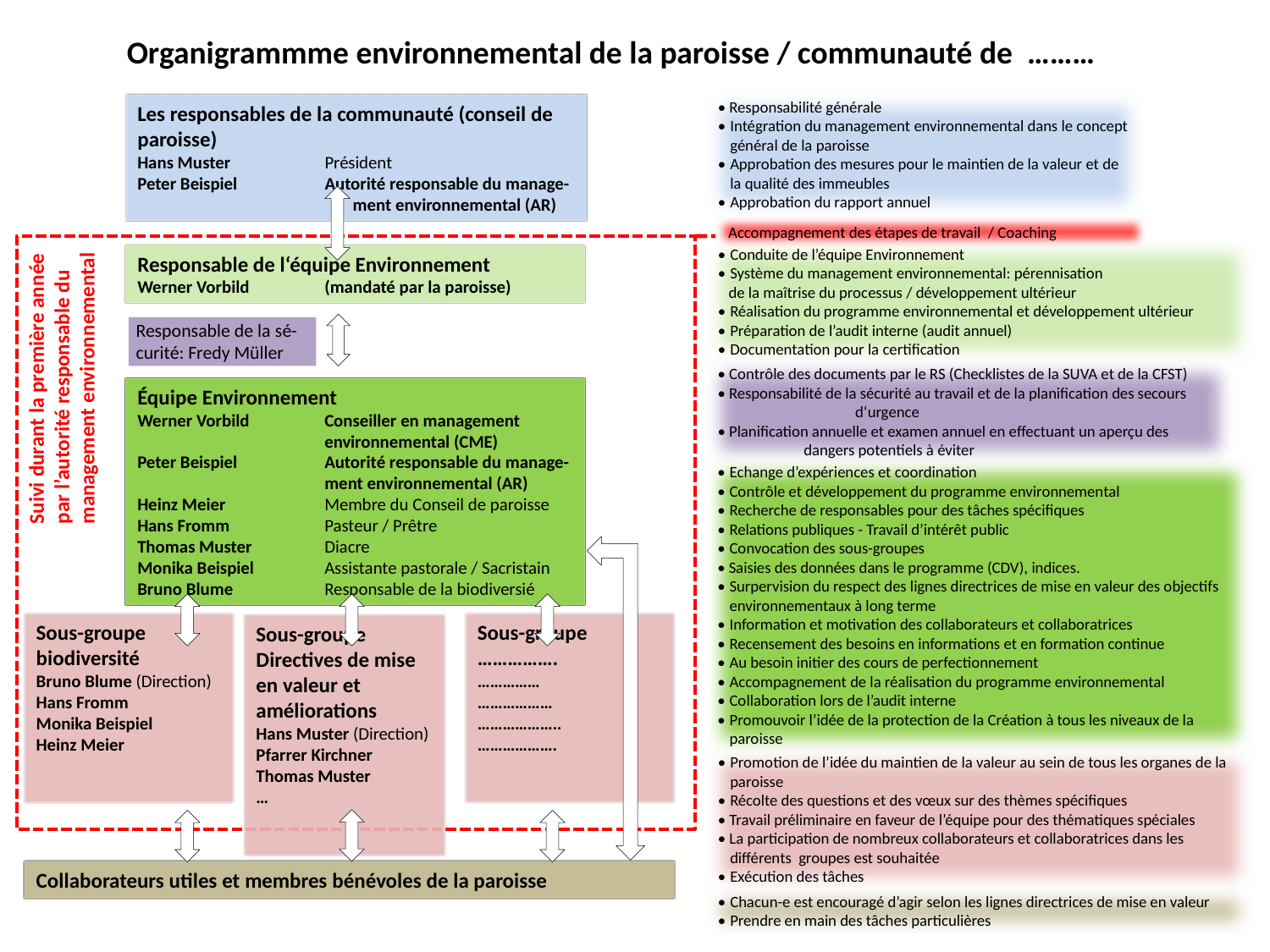

Organigrammme environnemental de la paroisse / communauté de  ………
• Responsabilité générale
•	Intégration du management environnemental dans le concept général de la paroisse
•	Approbation des mesures pour le maintien de la valeur et de la qualité des immeubles
•	Approbation du rapport annuel
Les responsables de la communauté (conseil de paroisse)
Hans Muster	Président
Peter Beispiel	Autorité responsable du manage-	       ment environnemental (AR)

Accompagnement des étapes de travail  / Coaching

•	Conduite de l’équipe Environnement
•	Système du management environnemental: pérennisation
   de la maîtrise du processus / développement ultérieur
•	Réalisation du programme environnemental et développement ultérieur
•	Préparation de l’audit interne (audit annuel)
•	Documentation pour la certification
Responsable de l‘équipe Environnement
Werner Vorbild	(mandaté par la paroisse)

Responsable de la sé-curité: Fredy Müller
Suivi durant la première année par l’autorité responsable du management environnemental
• Contrôle des documents par le RS (Checklistes de la SUVA et de la CFST)
• Responsabilité de la sécurité au travail et de la planification des secours 	   d‘urgence
• Planification annuelle et examen annuel en effectuant un aperçu des                                       dangers potentiels à éviter
Équipe Environnement
Werner Vorbild	Conseiller en management 	environnemental (CME)
Peter Beispiel	Autorité responsable du manage-	ment environnemental (AR)
Heinz Meier	Membre du Conseil de paroisse
Hans Fromm	Pasteur / Prêtre
Thomas Muster	Diacre
Monika Beispiel	Assistante pastorale / Sacristain
Bruno Blume	Responsable de la biodiversié
•	Echange d’expériences et coordination
•	Contrôle et développement du programme environnemental
•	Recherche de responsables pour des tâches spécifiques
•	Relations publiques - Travail d’intérêt public
•	Convocation des sous-groupes
• Saisies des données dans le programme (CDV), indices.
•	Surpervision du respect des lignes directrices de mise en valeur des objectifs environnementaux à long terme
•	Information et motivation des collaborateurs et collaboratrices
•	Recensement des besoins en informations et en formation continue
•	Au besoin initier des cours de perfectionnement
•	Accompagnement de la réalisation du programme environnemental
•	Collaboration lors de l’audit interne
•	Promouvoir l’idée de la protection de la Création à tous les niveaux de la paroisse

Sous-groupe biodiversité
Bruno Blume (Direction)
Hans Fromm
Monika Beispiel
Heinz Meier

Sous-groupe
…………….
……………
………………
………………..
……………….

Sous-groupe
Directives de mise en valeur et améliorations
Hans Muster (Direction)
Pfarrer Kirchner
Thomas Muster
…

•	Promotion de l’idée du maintien de la valeur au sein de tous les organes de la paroisse
•	Récolte des questions et des vœux sur des thèmes spécifiques
• Travail préliminaire en faveur de l’équipe pour des thématiques spéciales
• La participation de nombreux collaborateurs et collaboratrices dans les différents  groupes est souhaitée
•	Exécution des tâches

Collaborateurs utiles et membres bénévoles de la paroisse
•	Chacun-e est encouragé d’agir selon les lignes directrices de mise en valeur
•	Prendre en main des tâches particulières